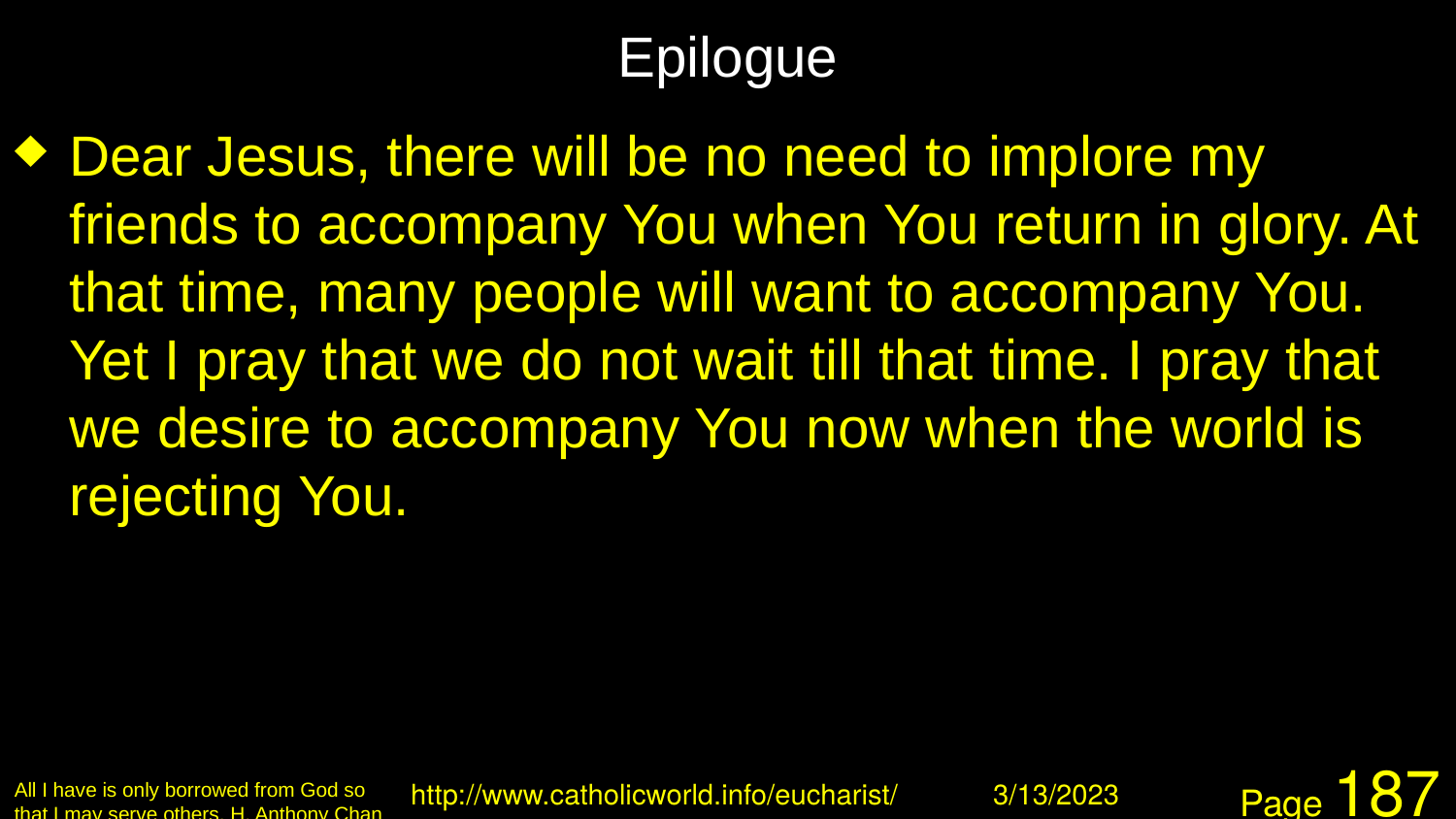

# Epilogue
Dear Jesus, there will be no need to implore my friends to accompany You when You return in glory. At that time, many people will want to accompany You. Yet I pray that we do not wait till that time. I pray that we desire to accompany You now when the world is rejecting You.